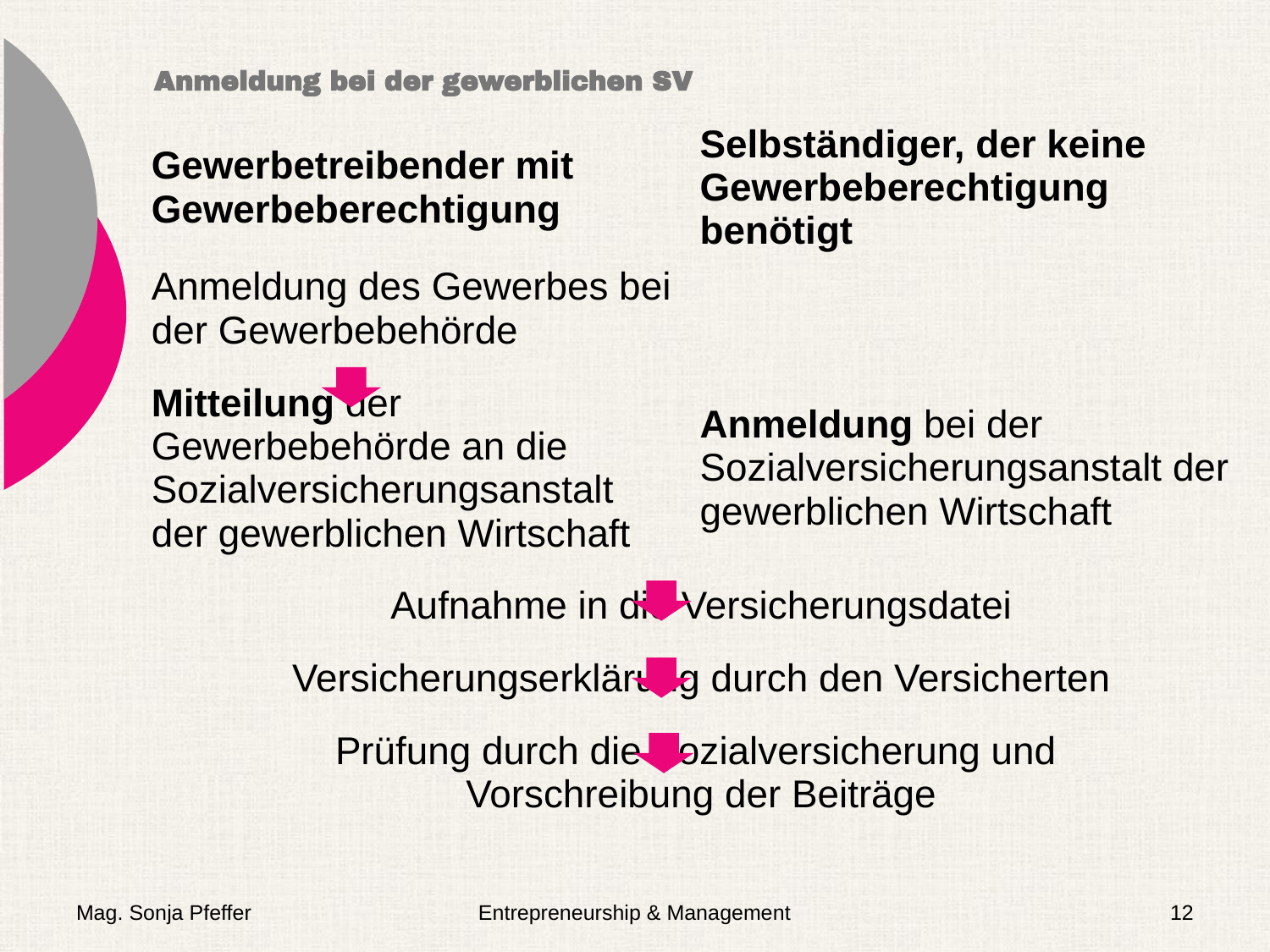

# Anmeldung bei der gewerblichen SV
| Gewerbetreibender mit Gewerbeberechtigung | Selbständiger, der keine Gewerbeberechtigung benötigt |
| --- | --- |
| Anmeldung des Gewerbes bei der Gewerbebehörde |  |
|  |  |
| Mitteilung der Gewerbebehörde an die Sozialversicherungsanstalt der gewerblichen Wirtschaft | Anmeldung bei der Sozialversicherungsanstalt der gewerblichen Wirtschaft |
|  |  |
| Aufnahme in die Versicherungsdatei |  |
|  |  |
| Versicherungserklärung durch den Versicherten |  |
|  |  |
| Prüfung durch die Sozialversicherung und Vorschreibung der Beiträge |  |

Mag. Sonja Pfeffer
Entrepreneurship & Management
12